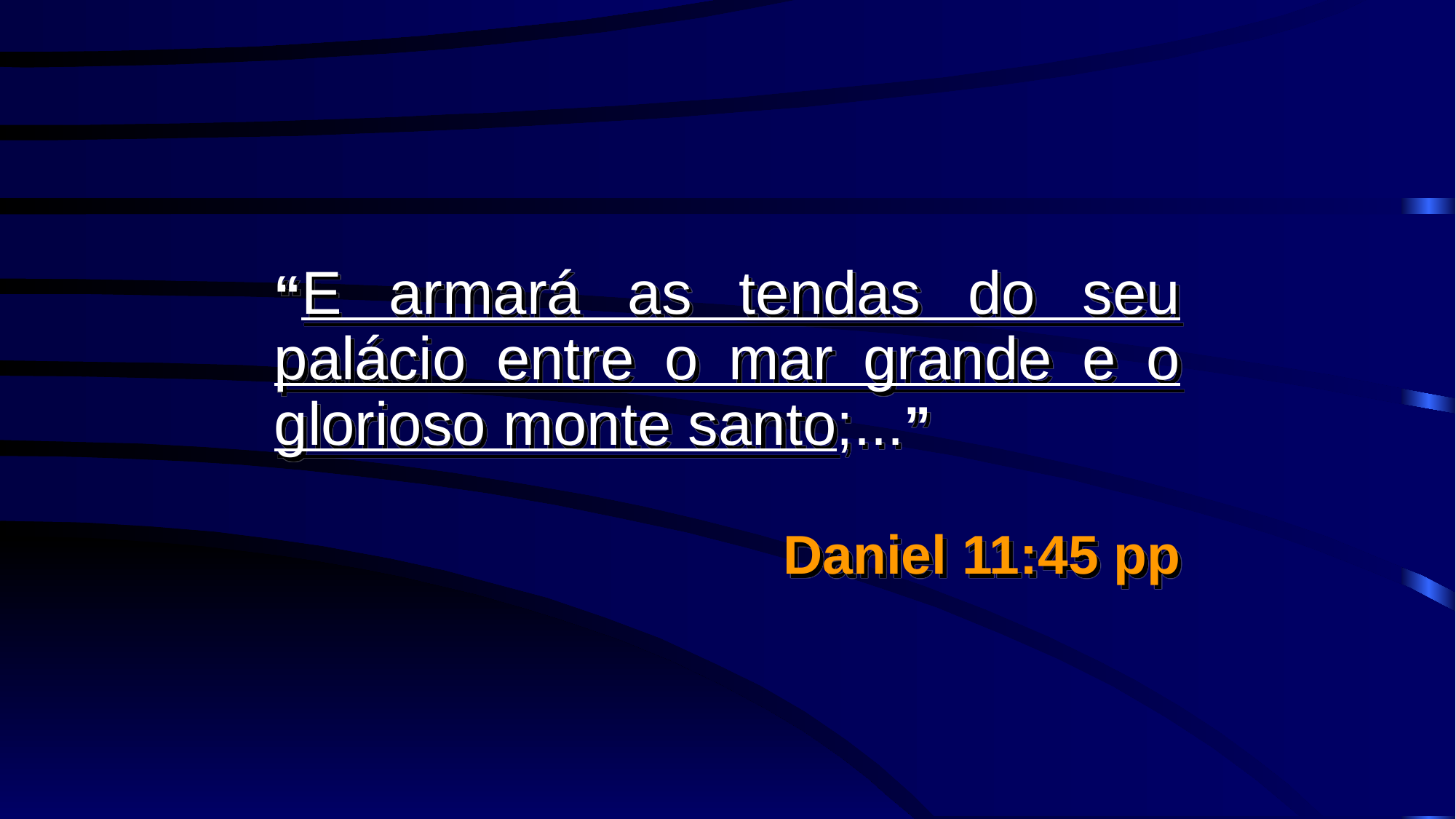

“E armará as tendas do seu palácio entre o mar grande e o glorioso monte santo;...”

Daniel 11:45 pp